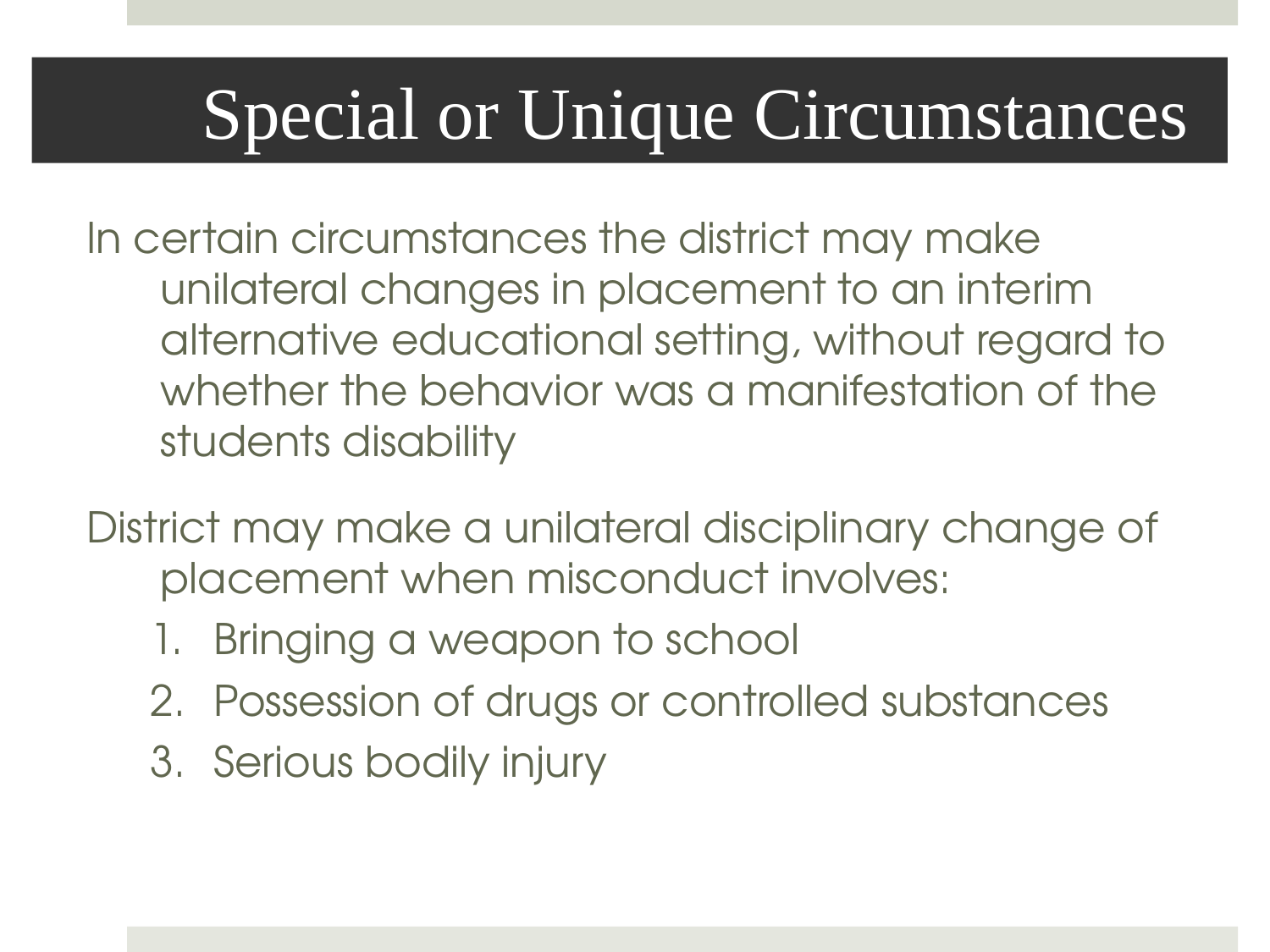

# Special or Unique Circumstances

In certain circumstances the district may make unilateral changes in placement to an interim alternative educational setting, without regard to whether the behavior was a manifestation of the students disability
District may make a unilateral disciplinary change of placement when misconduct involves:
Bringing a weapon to school
Possession of drugs or controlled substances
Serious bodily injury